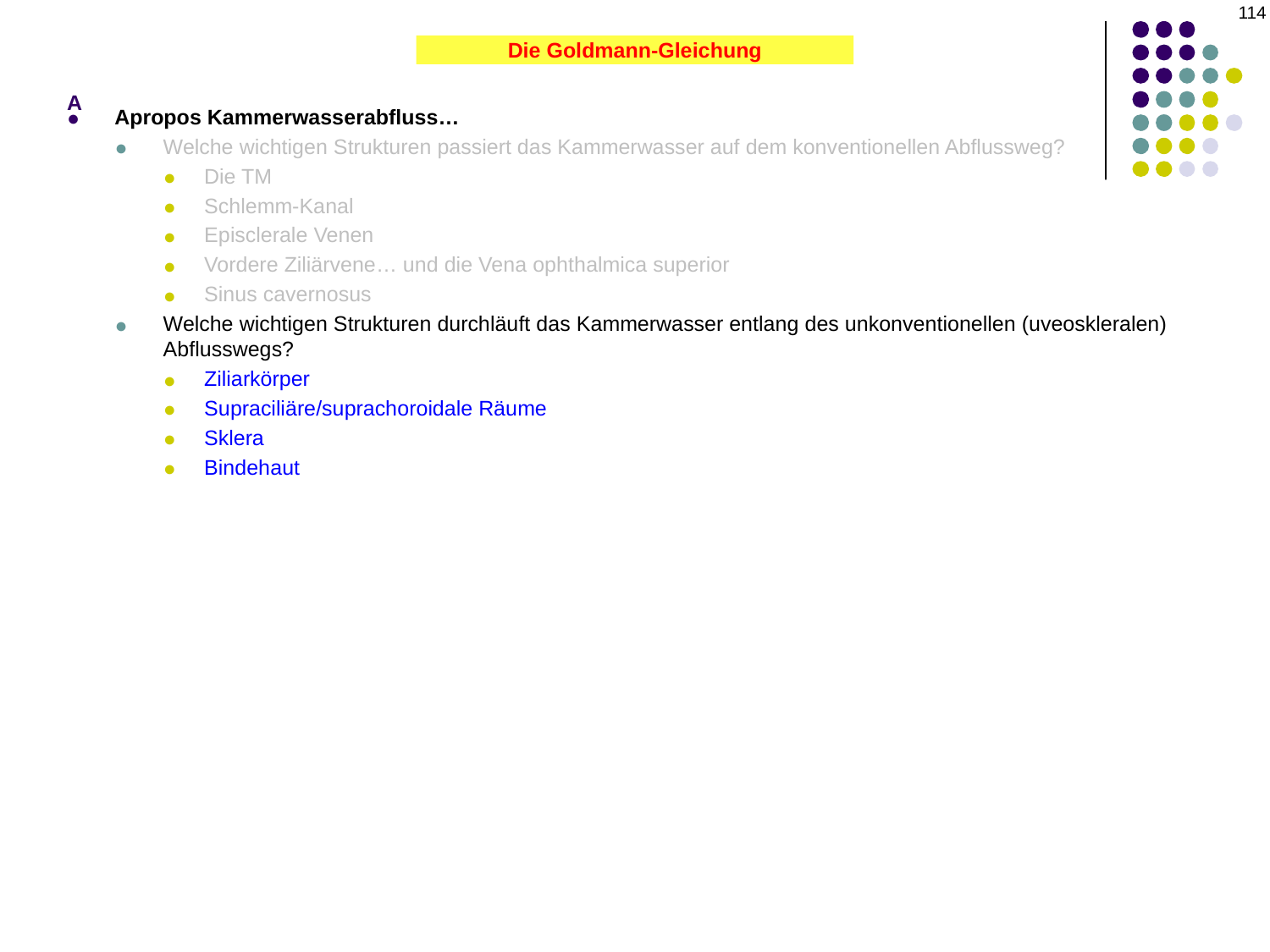

114
A
Die Goldmann-Gleichung
Apropos Kammerwasserabfluss…
Welche wichtigen Strukturen passiert das Kammerwasser auf dem konventionellen Abflussweg?
Die TM
Schlemm-Kanal
Episclerale Venen
Vordere Ziliärvene… und die Vena ophthalmica superior
Sinus cavernosus
Welche wichtigen Strukturen durchläuft das Kammerwasser entlang des unkonventionellen (uveoskleralen) Abflusswegs?
Ziliarkörper
Supraciliäre/suprachoroidale Räume
Sklera
Bindehaut